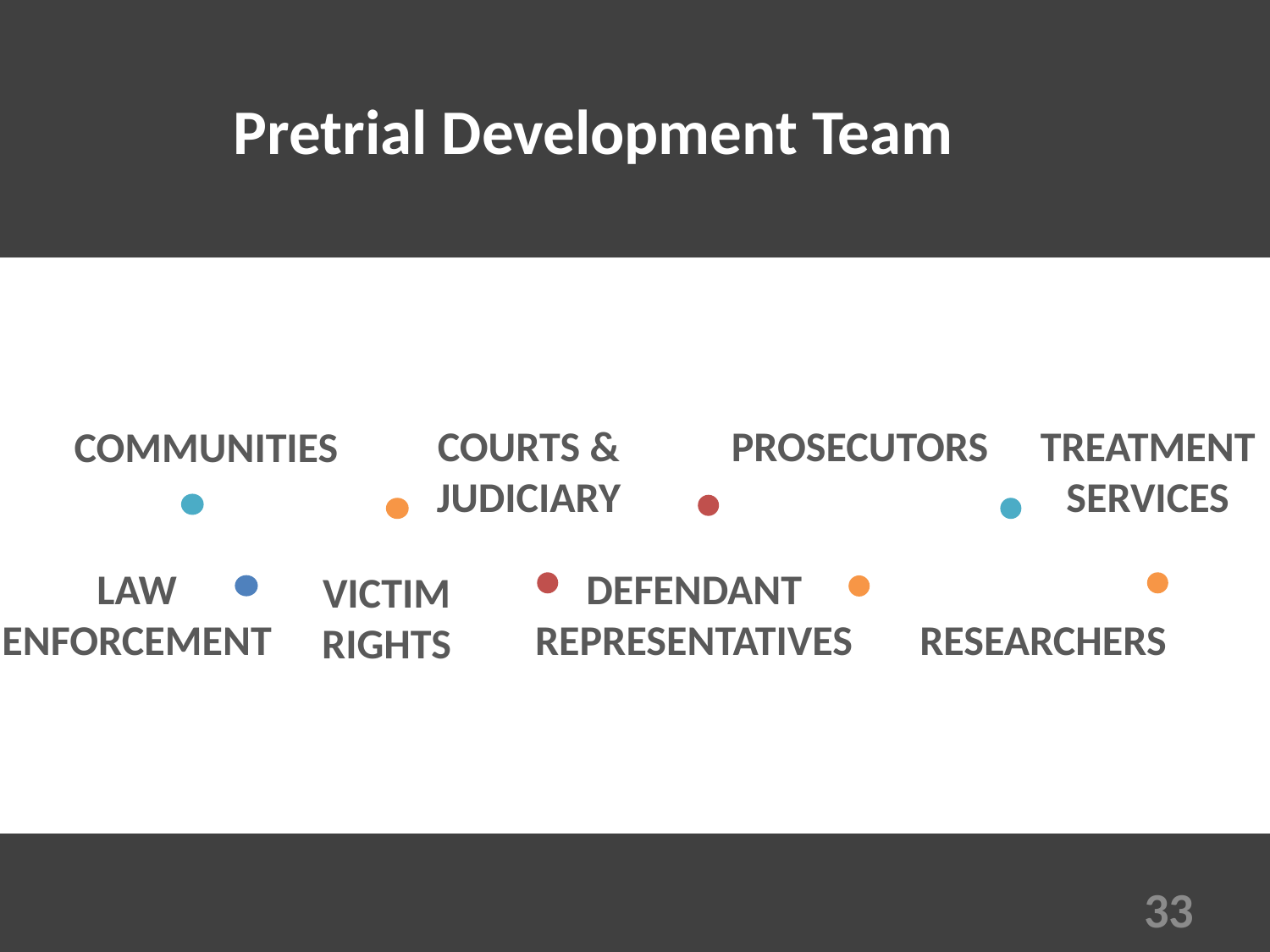

Pretrial Development Team

PROSECUTORS

COURTS & JUDICIARY

TREATMENT SERVICES

COMMUNITIES

RESEARCHERS
LAW ENFORCEMENT

DEFENDANT REPRESENTATIVES

VICTIM RIGHTS

33